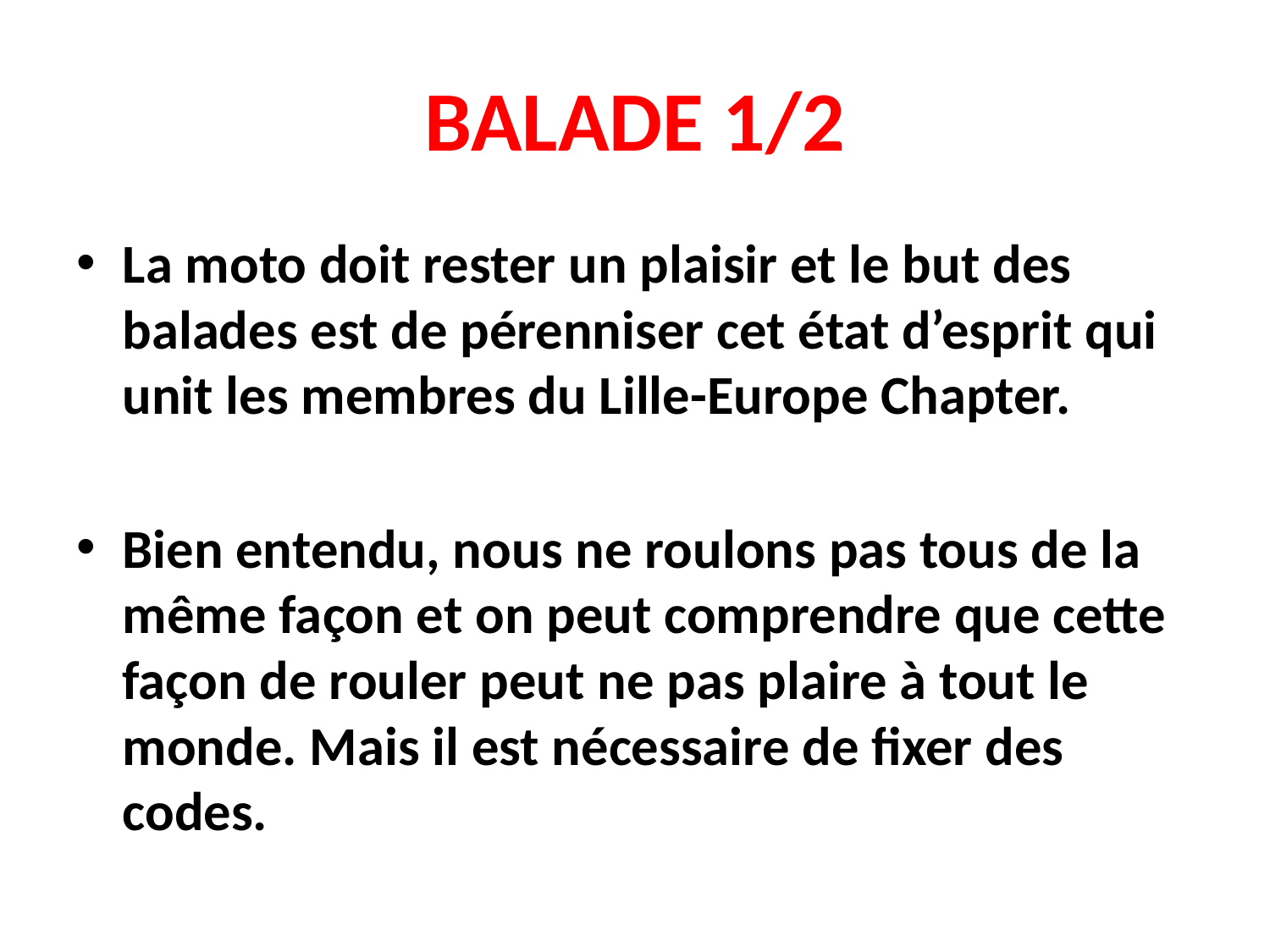

# BALADE 1/2
La moto doit rester un plaisir et le but des balades est de pérenniser cet état d’esprit qui unit les membres du Lille-Europe Chapter.

Bien entendu, nous ne roulons pas tous de la même façon et on peut comprendre que cette façon de rouler peut ne pas plaire à tout le monde. Mais il est nécessaire de fixer des codes.